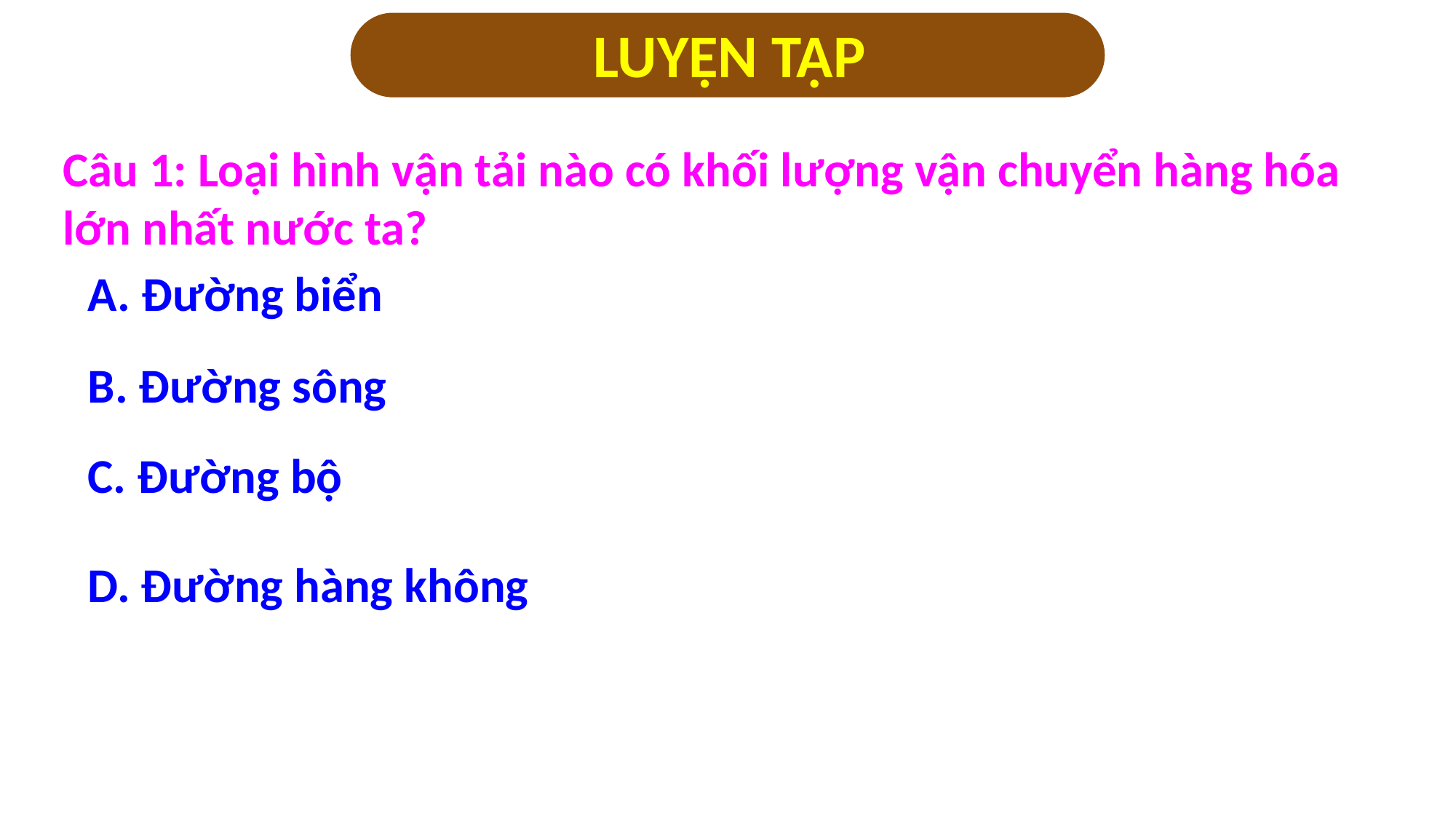

LUYỆN TẬP

Câu 1: Loại hình vận tải nào có khối lượng vận chuyển hàng hóa
lớn nhất nước ta?
A. Đường biển
B. Đường sông
C. Đường bộ
D. Đường hàng không